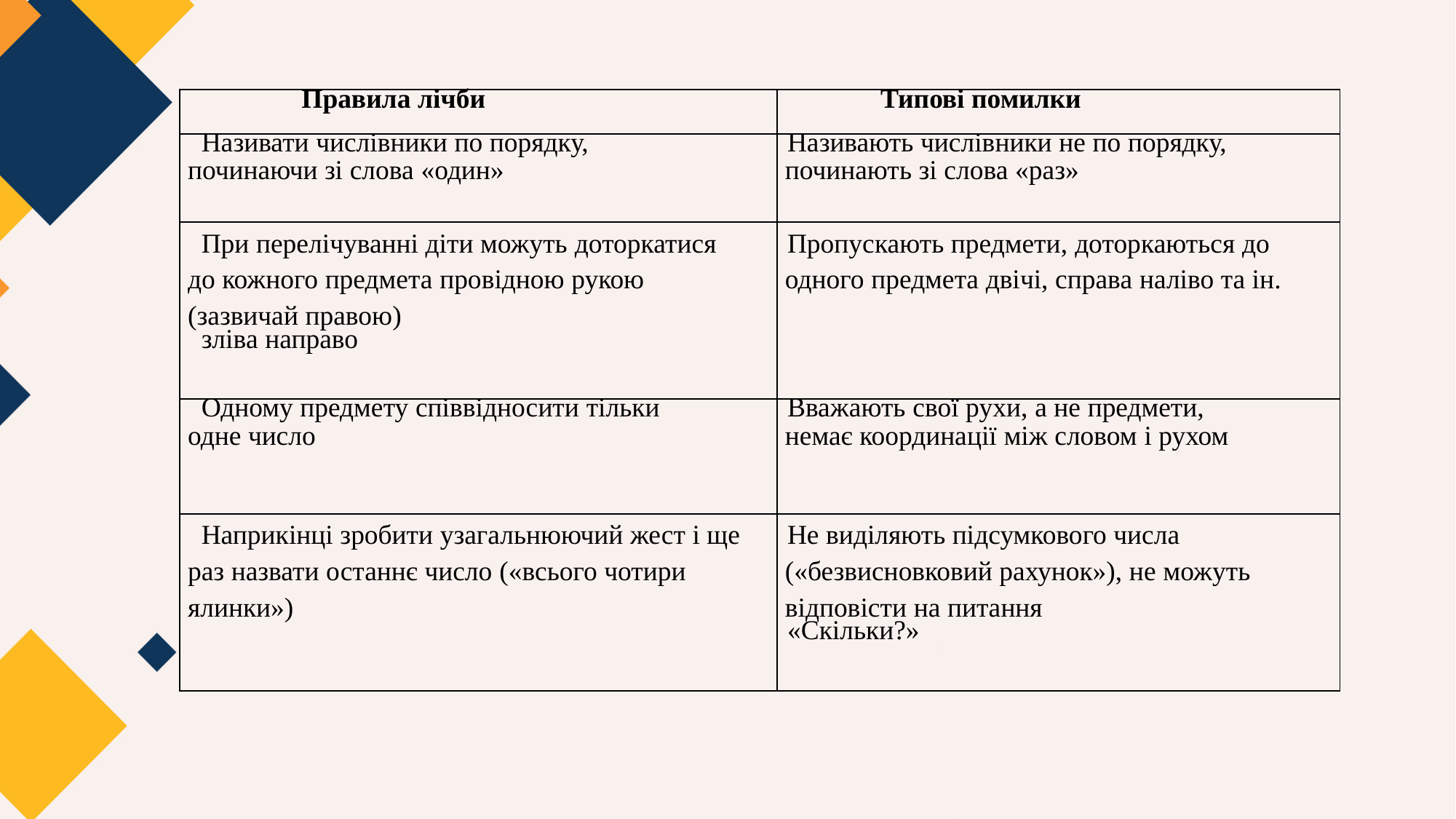

| Правила лічби | Типові помилки |
| --- | --- |
| Називати числівники по порядку, починаючи зі слова «один» | Називають числівники не по порядку, починають зі слова «раз» |
| При перелічуванні діти можуть доторкатися до кожного предмета провідною рукою (зазвичай правою) зліва направо | Пропускають предмети, доторкаються до одного предмета двічі, справа наліво та ін. |
| Одному предмету співвідносити тільки одне число | Вважають свої рухи, а не предмети, немає координації між словом і рухом |
| Наприкінці зробити узагальнюючий жест і ще раз назвати останнє число («всього чотири ялинки») | Не виділяють підсумкового числа («безвисновковий рахунок»), не можуть відповісти на питання «Скільки?» |